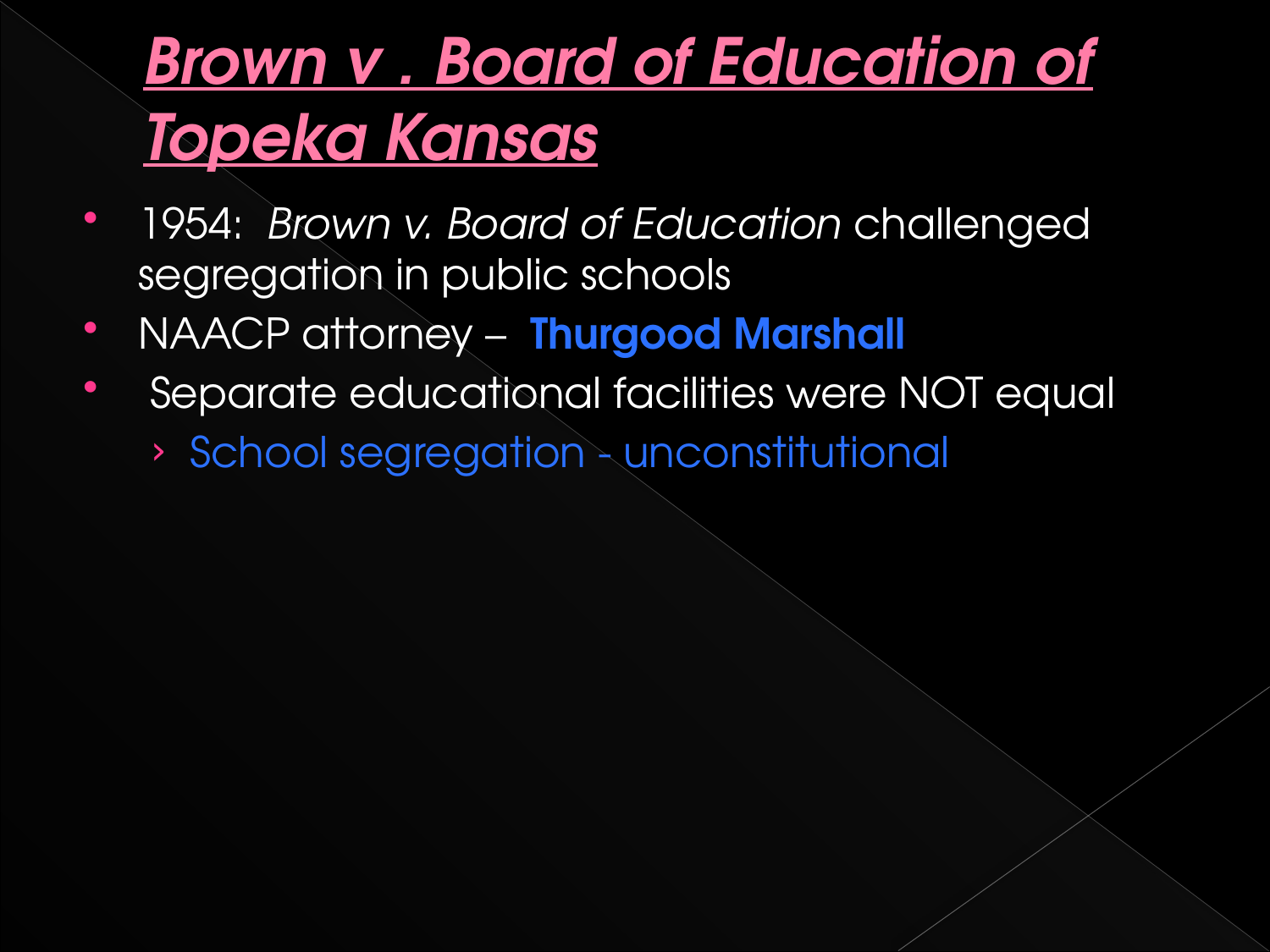

# Brown v . Board of Education of Topeka Kansas
1954:  Brown v. Board of Education challenged segregation in public schools
NAACP attorney –  Thurgood Marshall
 Separate educational facilities were NOT equal
School segregation - unconstitutional